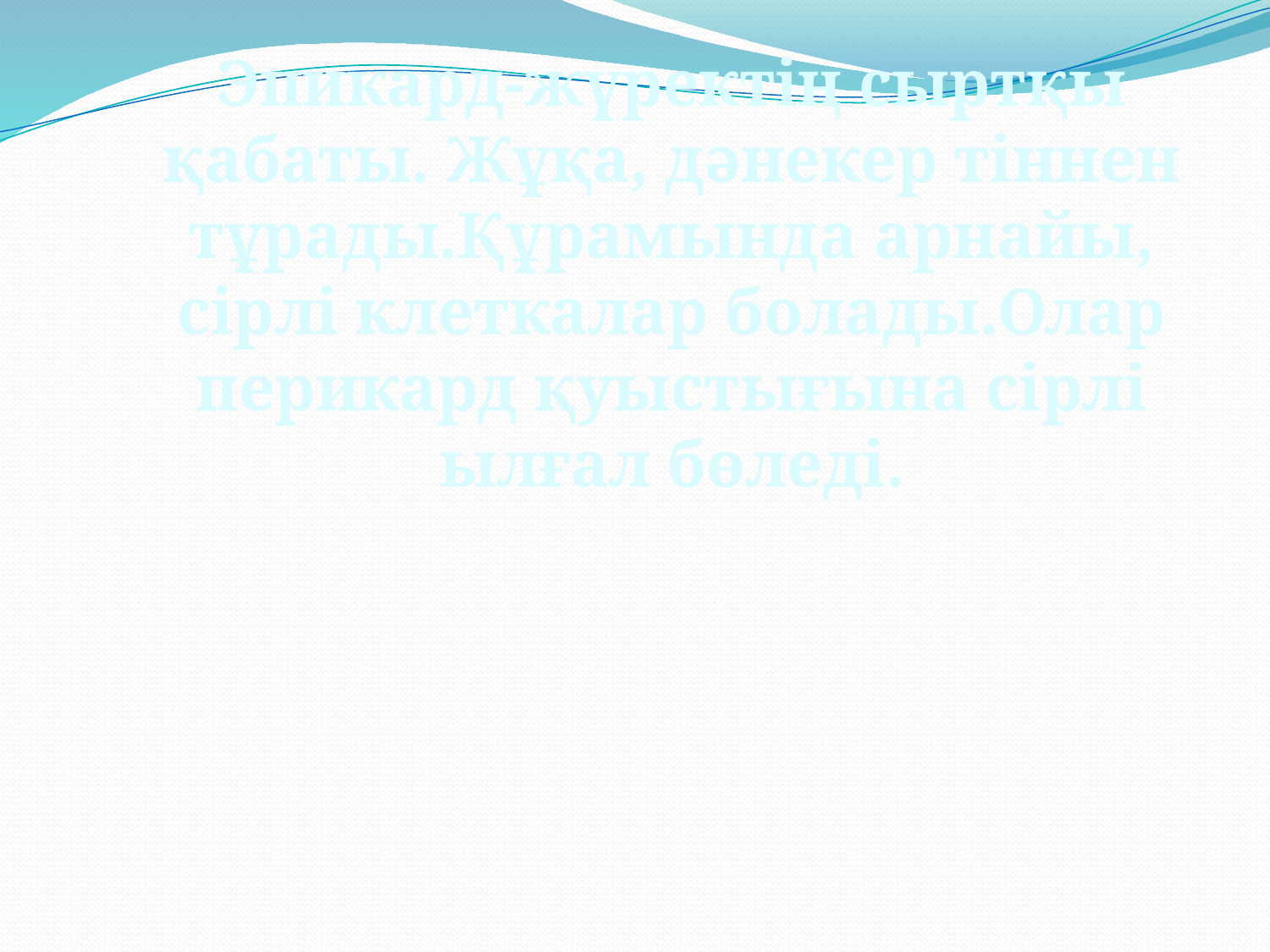

Эпикард-жүректің сыртқы қабаты. Жұқа, дәнекер тіннен тұрады.Құрамында арнайы, сірлі клеткалар болады.Олар перикард қуыстығына сірлі ылғал бөледі.